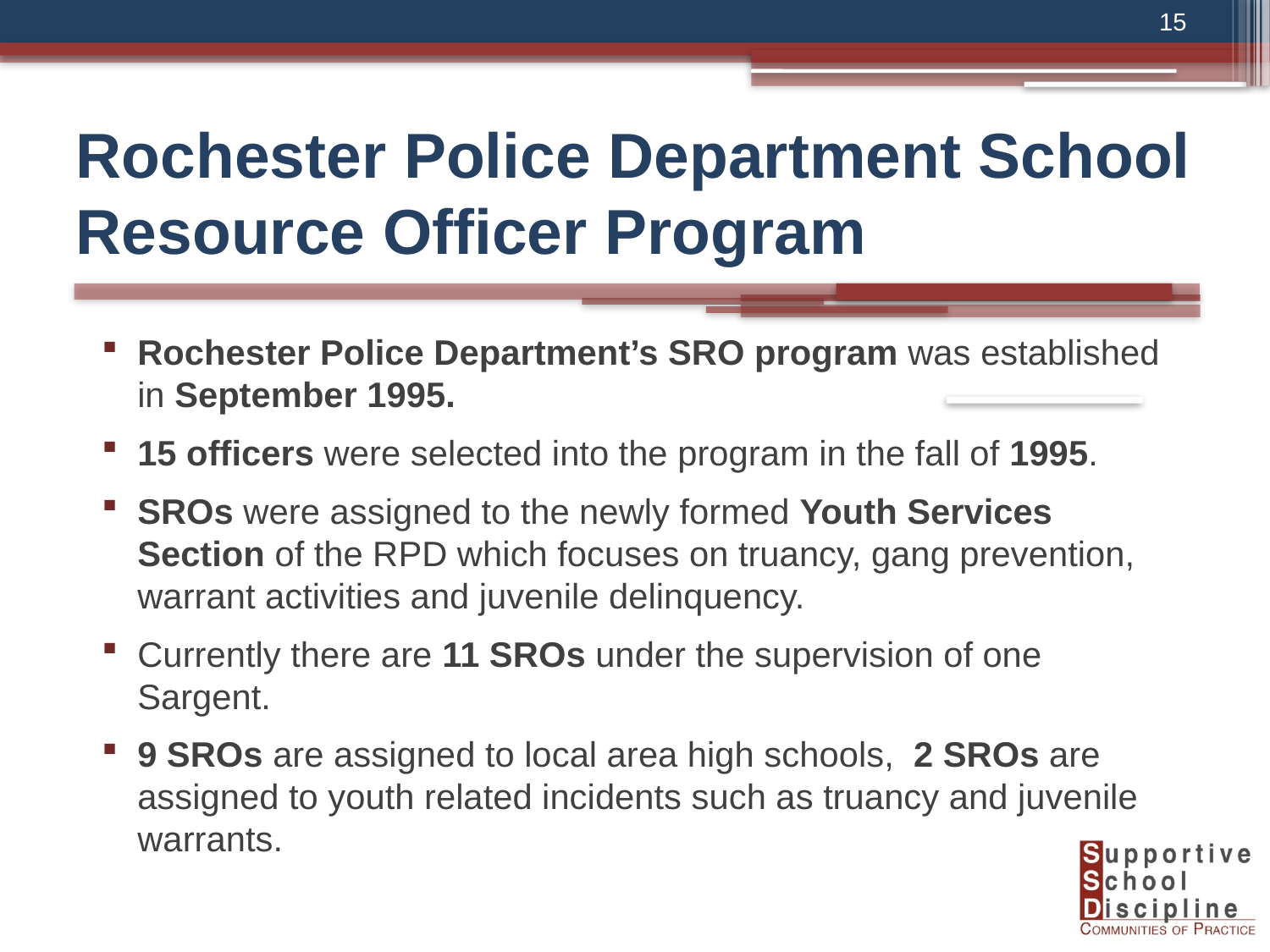

15
Rochester Police Department School Resource Officer Program
Rochester Police Department’s SRO program was established in September 1995.
15 officers were selected into the program in the fall of 1995.
SROs were assigned to the newly formed Youth Services Section of the RPD which focuses on truancy, gang prevention, warrant activities and juvenile delinquency.
Currently there are 11 SROs under the supervision of one Sargent.
9 SROs are assigned to local area high schools,  2 SROs are assigned to youth related incidents such as truancy and juvenile warrants.